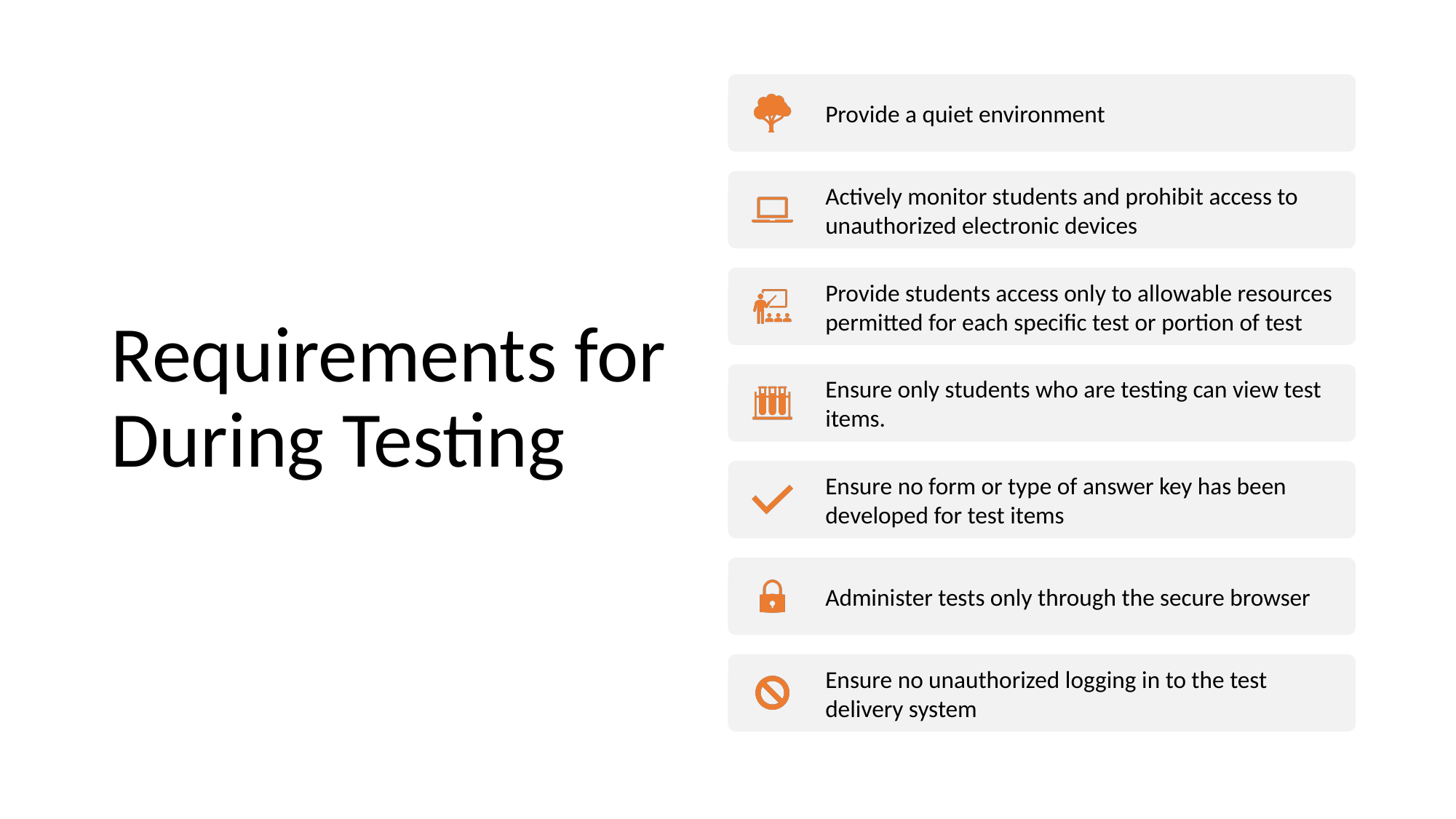

# Requirements for During Testing
Provide a quiet environment
Actively monitor students and prohibit access to unauthorized electronic devices
Provide students access only to allowable resources permitted for each specific test or portion of test
Ensure only students who are testing can view test items.
Ensure no form or type of answer key has been developed for test items
Administer tests only through the secure browser
Ensure no unauthorized logging in to the test delivery system